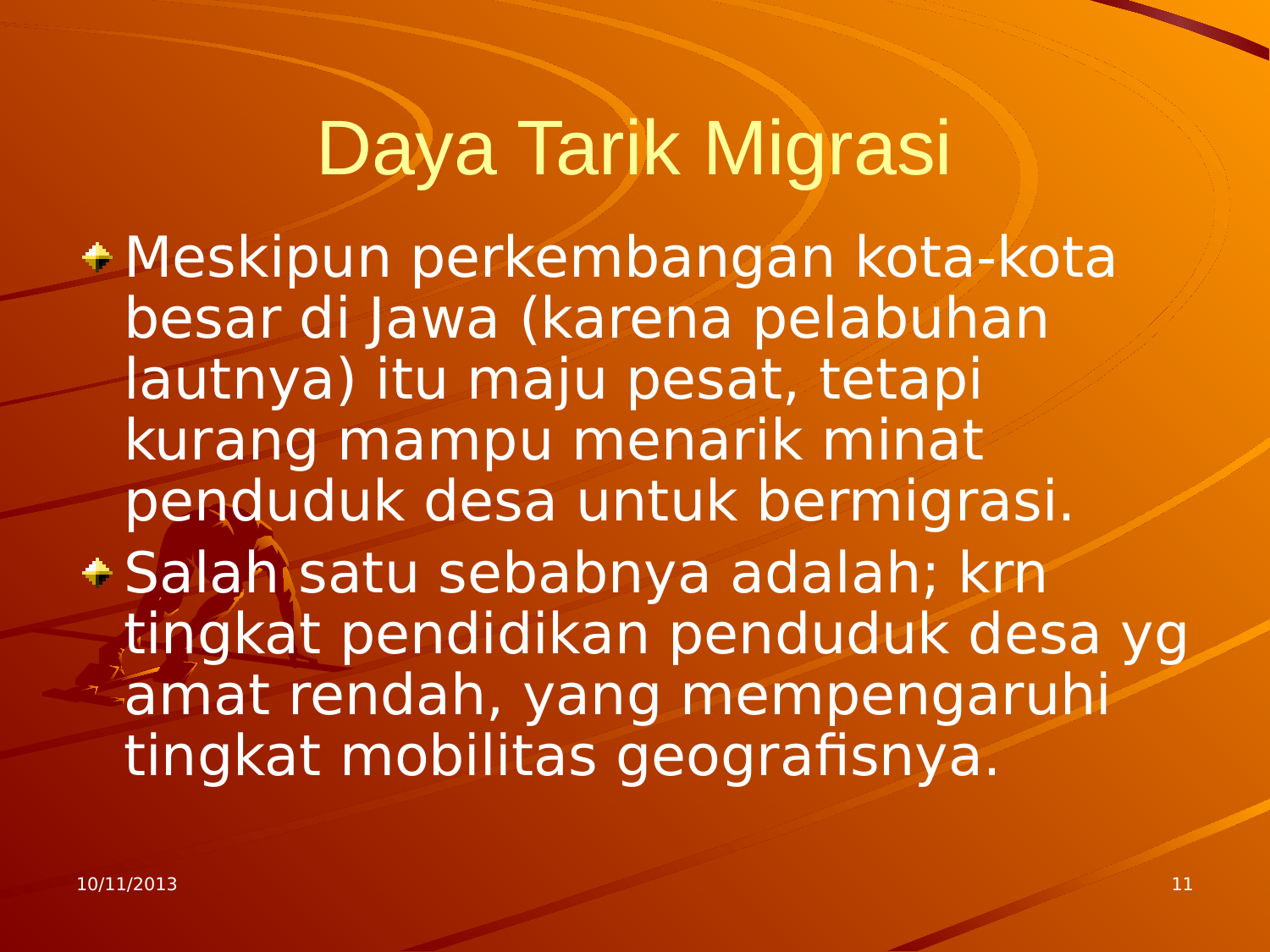

# Daya Tarik Migrasi
Meskipun perkembangan kota-kota besar di Jawa (karena pelabuhan lautnya) itu maju pesat, tetapi kurang mampu menarik minat penduduk desa untuk bermigrasi.
Salah satu sebabnya adalah; krn tingkat pendidikan penduduk desa yg amat rendah, yang mempengaruhi tingkat mobilitas geografisnya.
10/11/2013
11